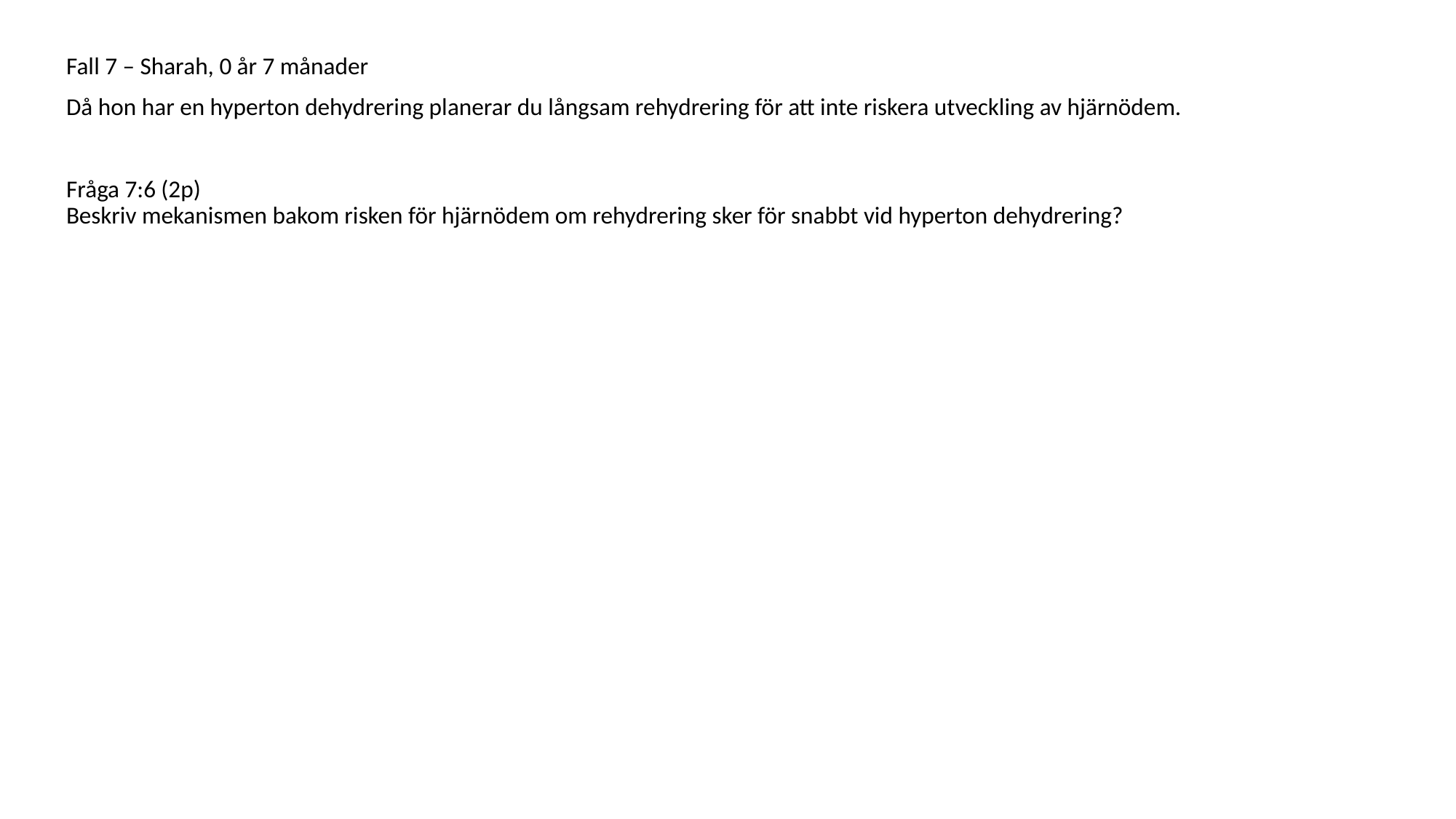

Fall 7 – Sharah, 0 år 7 månader
Då hon har en hyperton dehydrering planerar du långsam rehydrering för att inte riskera utveckling av hjärnödem.

Fråga 7:6 (2p)
Beskriv mekanismen bakom risken för hjärnödem om rehydrering sker för snabbt vid hyperton dehydrering?